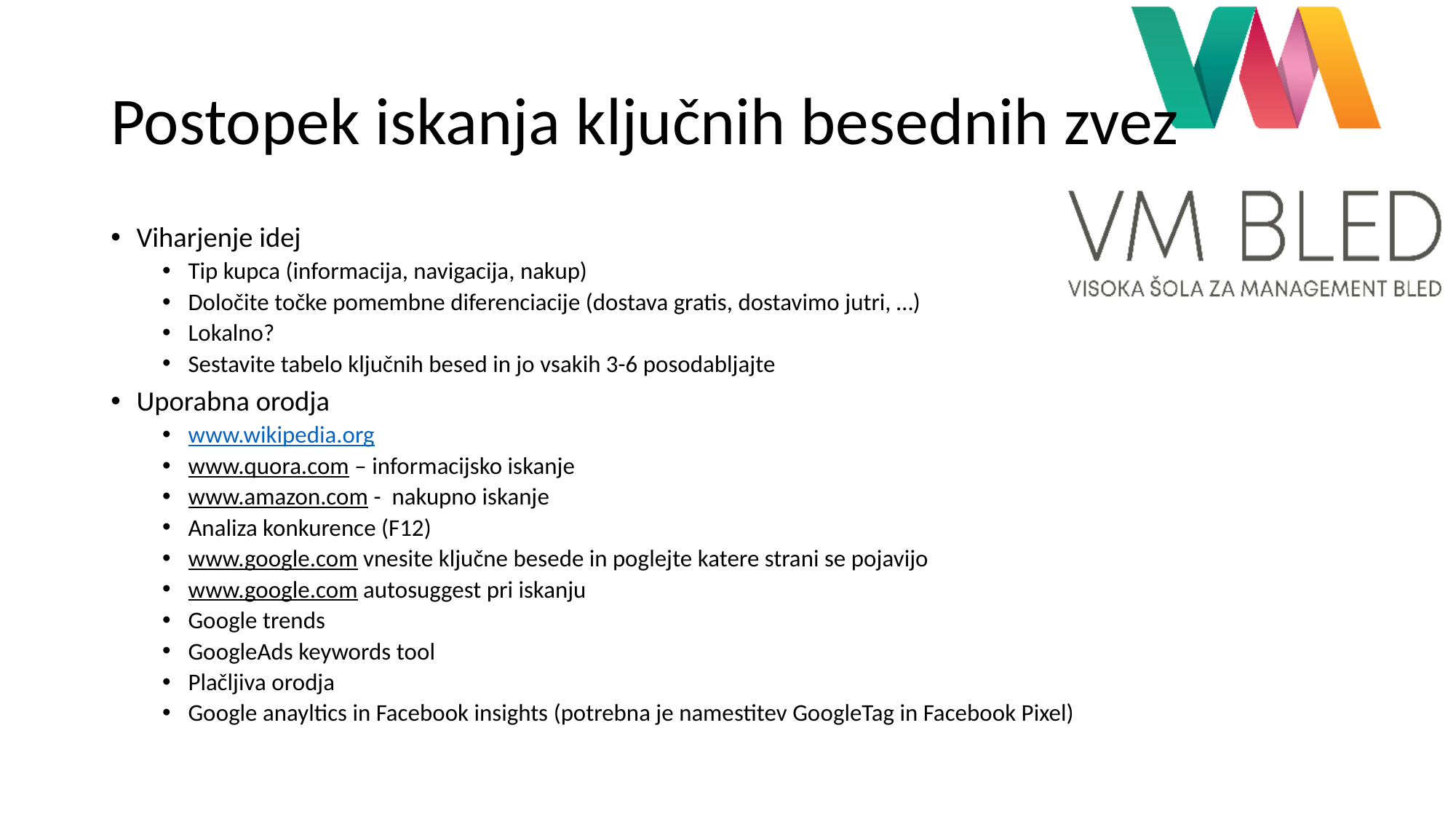

# Postopek iskanja ključnih besednih zvez
Viharjenje idej
Tip kupca (informacija, navigacija, nakup)
Določite točke pomembne diferenciacije (dostava gratis, dostavimo jutri, …)
Lokalno?
Sestavite tabelo ključnih besed in jo vsakih 3-6 posodabljajte
Uporabna orodja
www.wikipedia.org
www.quora.com – informacijsko iskanje
www.amazon.com -  nakupno iskanje
Analiza konkurence (F12)
www.google.com vnesite ključne besede in poglejte katere strani se pojavijo
www.google.com autosuggest pri iskanju
Google trends
GoogleAds keywords tool
Plačljiva orodja
Google anayltics in Facebook insights (potrebna je namestitev GoogleTag in Facebook Pixel)